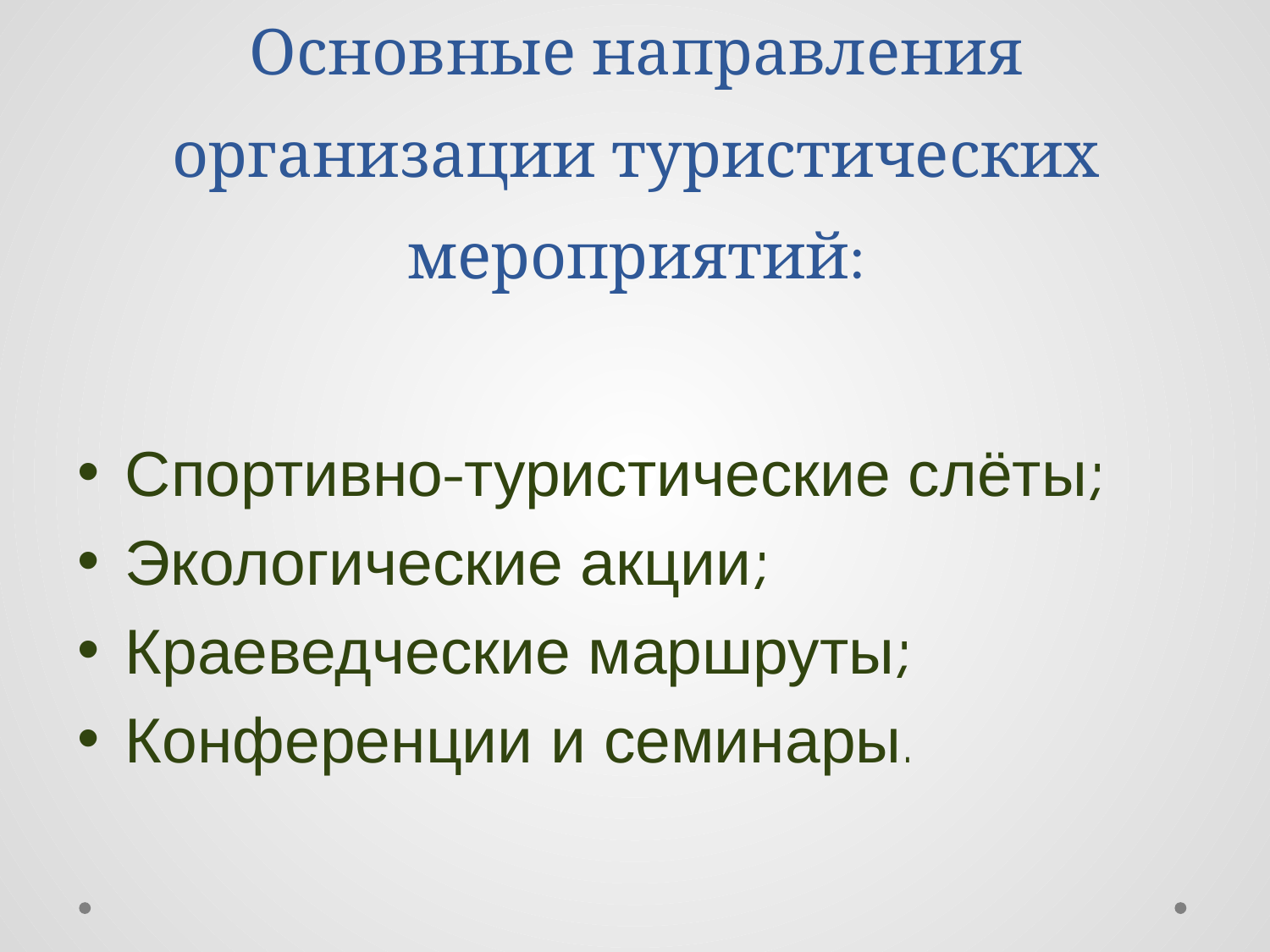

# Основные направления организации туристических мероприятий:
Спортивно-туристические слёты;
Экологические акции;
Краеведческие маршруты;
Конференции и семинары.